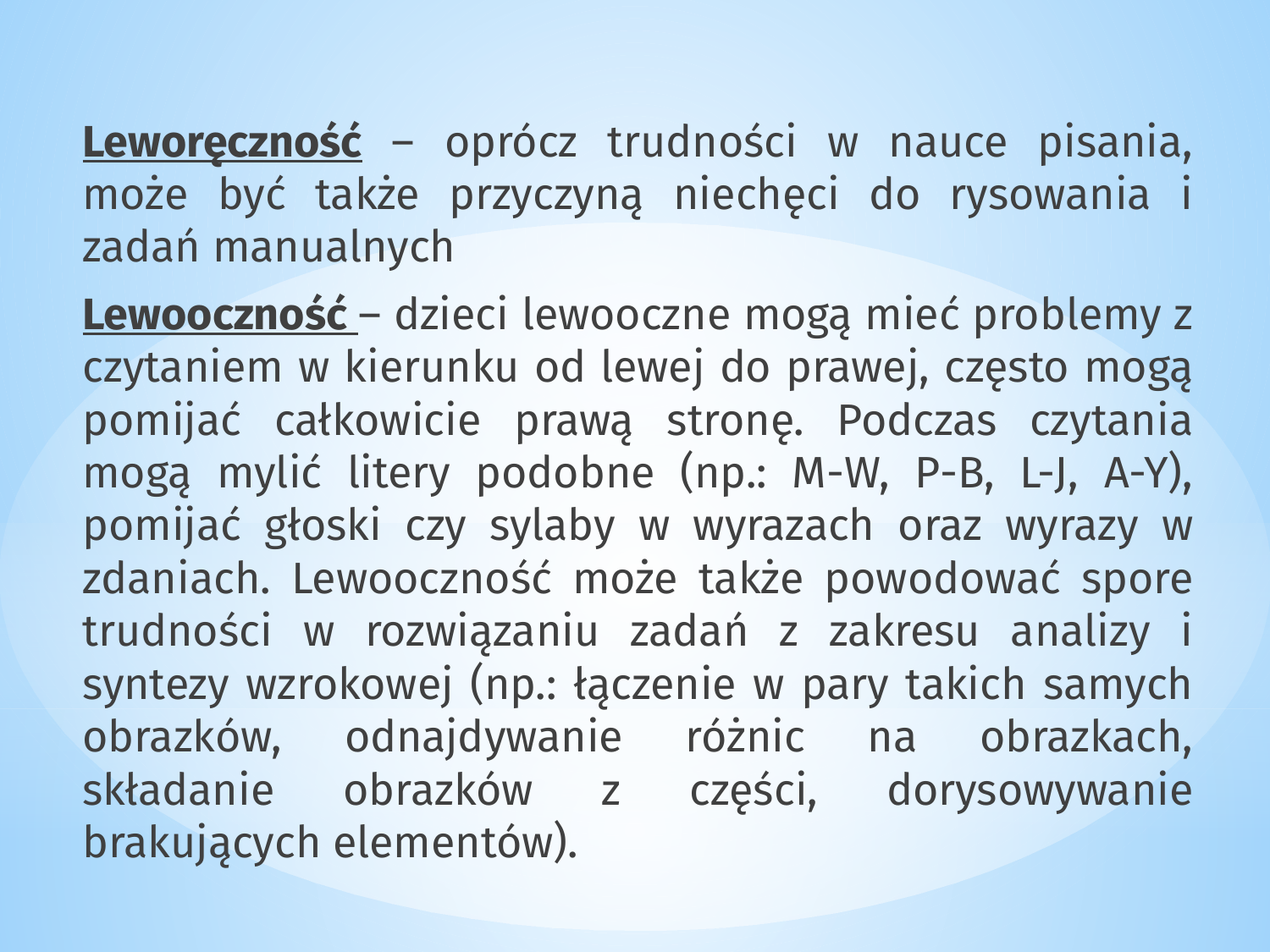

#
Leworęczność – oprócz trudności w nauce pisania, może być także przyczyną niechęci do rysowania i zadań manualnych
Lewooczność – dzieci lewooczne mogą mieć problemy z czytaniem w kierunku od lewej do prawej, często mogą pomijać całkowicie prawą stronę. Podczas czytania mogą mylić litery podobne (np.: M-W, P-B, L-J, A-Y), pomijać głoski czy sylaby w wyrazach oraz wyrazy w zdaniach. Lewooczność może także powodować spore trudności w rozwiązaniu zadań z zakresu analizy i syntezy wzrokowej (np.: łączenie w pary takich samych obrazków, odnajdywanie różnic na obrazkach, składanie obrazków z części, dorysowywanie brakujących elementów).